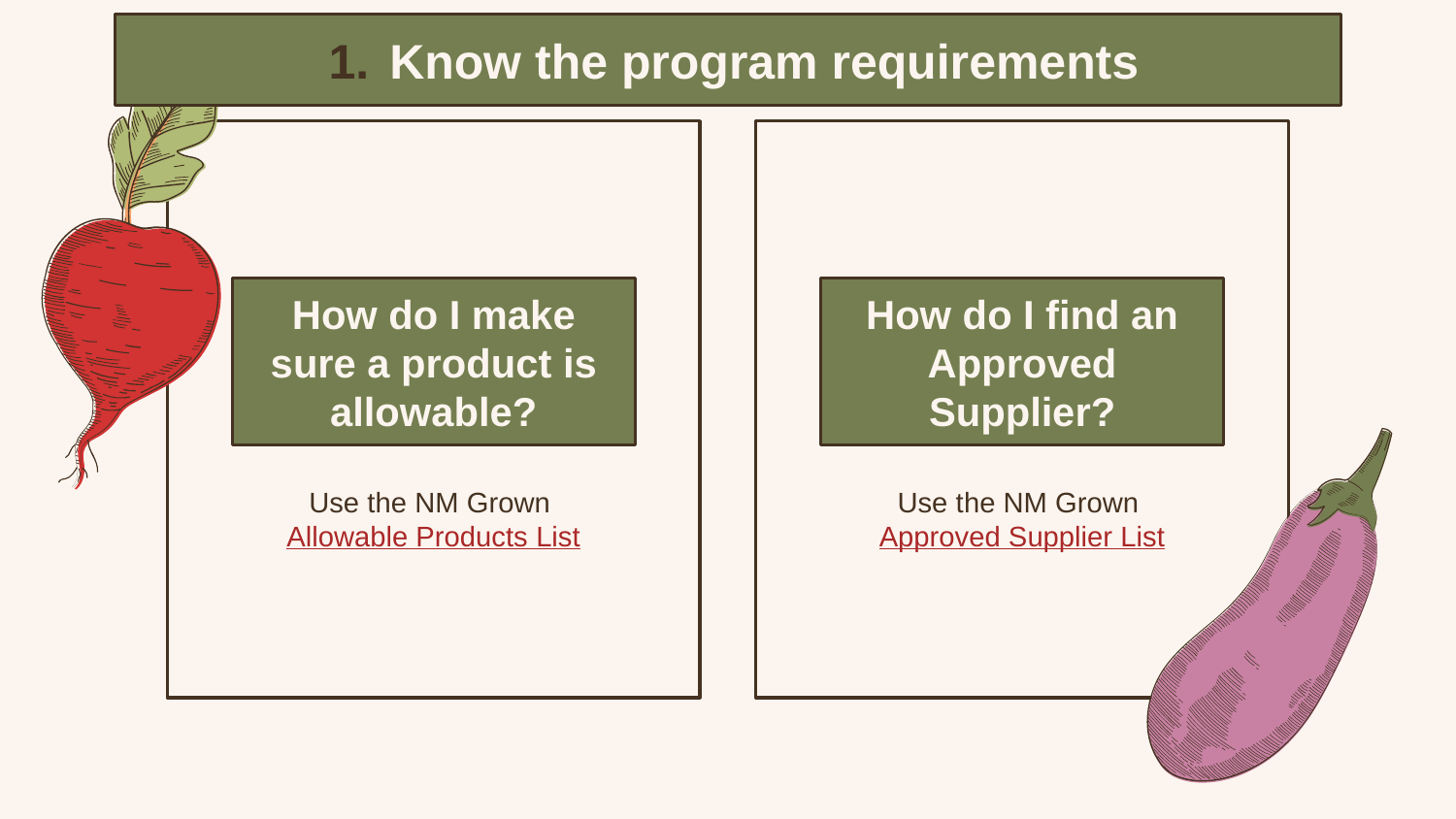

Know the program requirements
# How do I make sure a product is allowable?
How do I find an Approved Supplier?
Use the NM Grown
Allowable Products List
Use the NM Grown
Approved Supplier List